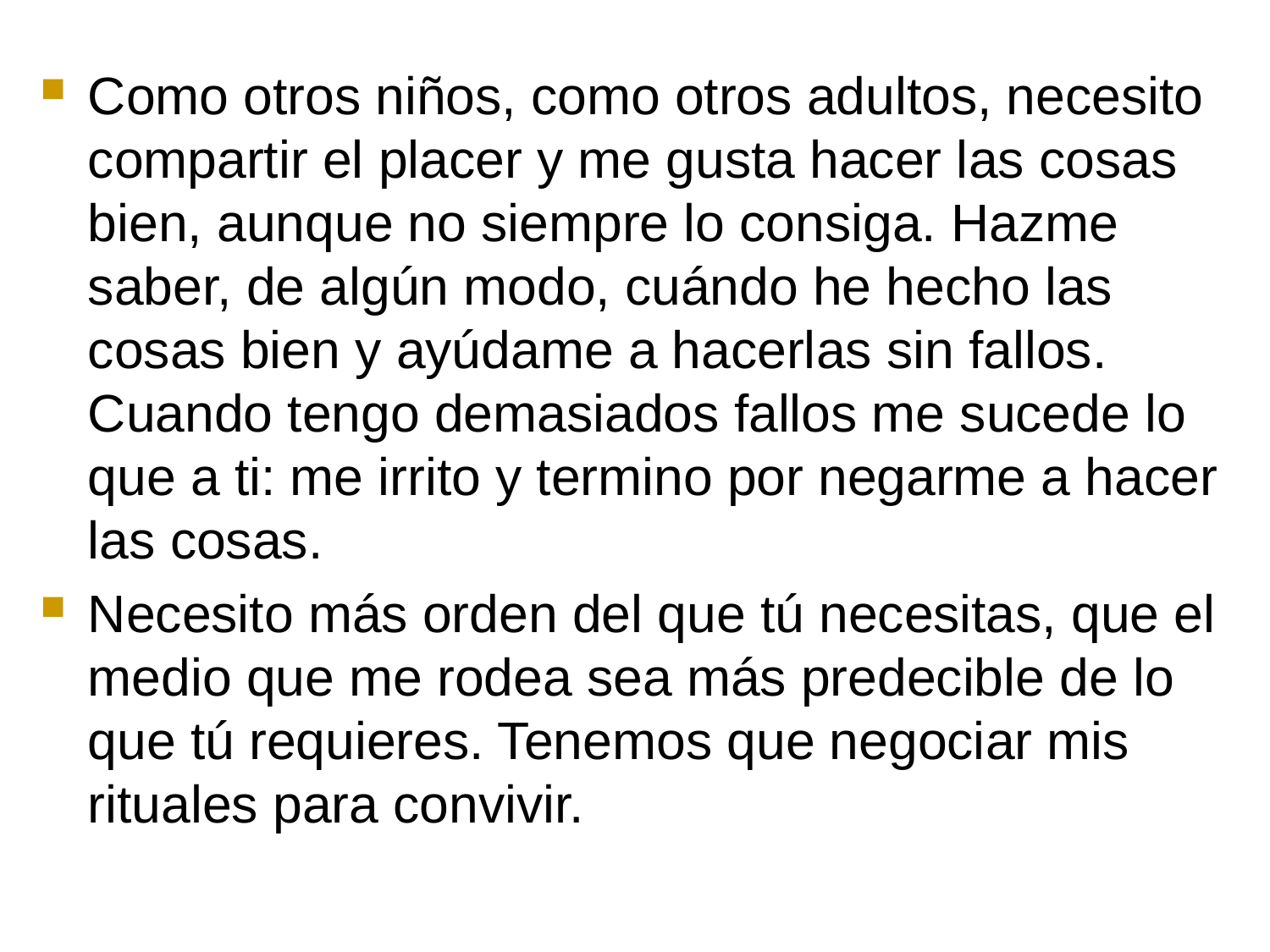

Como otros niños, como otros adultos, necesito compartir el placer y me gusta hacer las cosas bien, aunque no siempre lo consiga. Hazme saber, de algún modo, cuándo he hecho las cosas bien y ayúdame a hacerlas sin fallos. Cuando tengo demasiados fallos me sucede lo que a ti: me irrito y termino por negarme a hacer las cosas.
Necesito más orden del que tú necesitas, que el medio que me rodea sea más predecible de lo que tú requieres. Tenemos que negociar mis rituales para convivir.